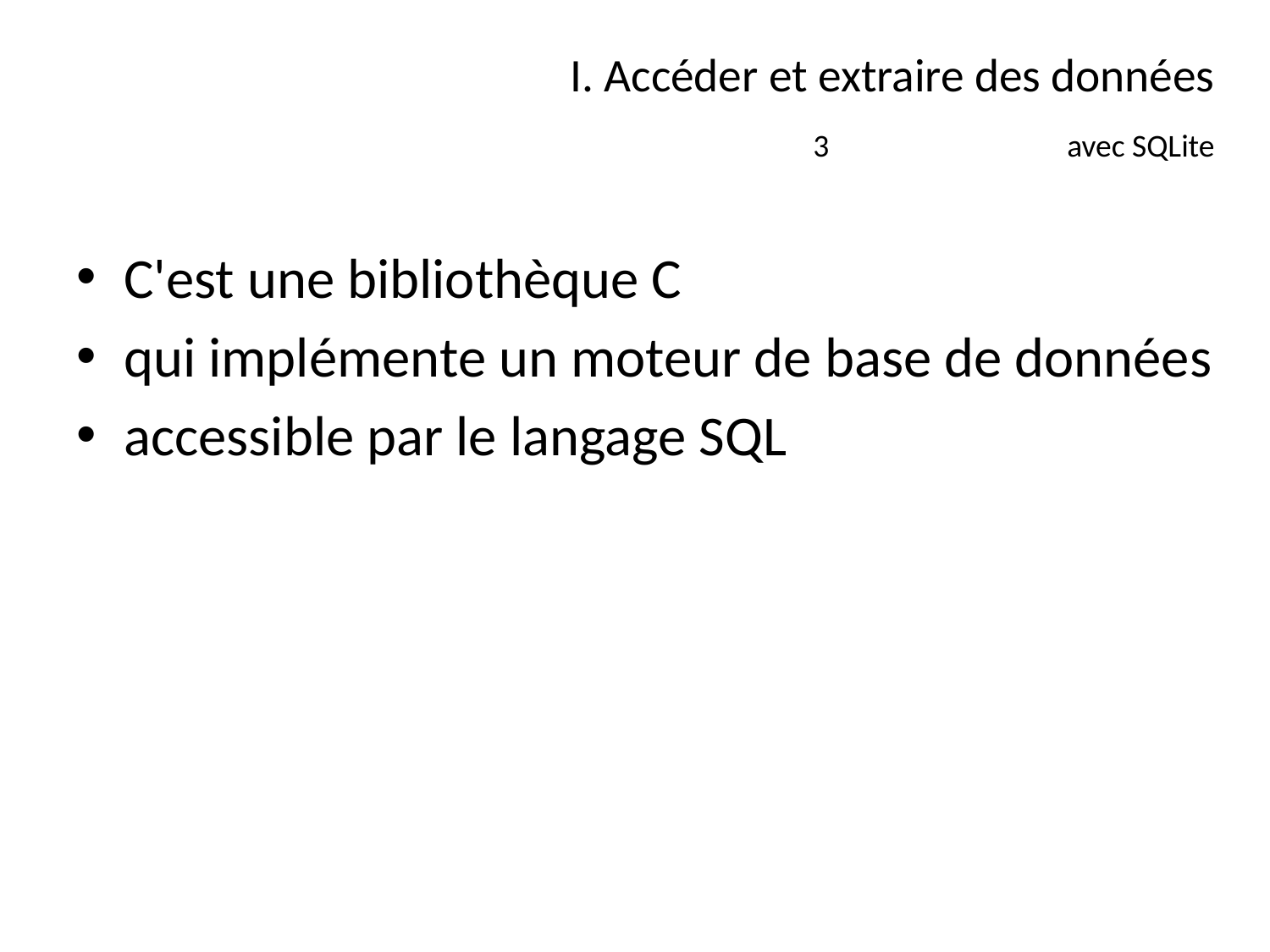

# I. Accéder et extraire des données
3		avec SQLite
C'est une bibliothèque C
qui implémente un moteur de base de données
accessible par le langage SQL